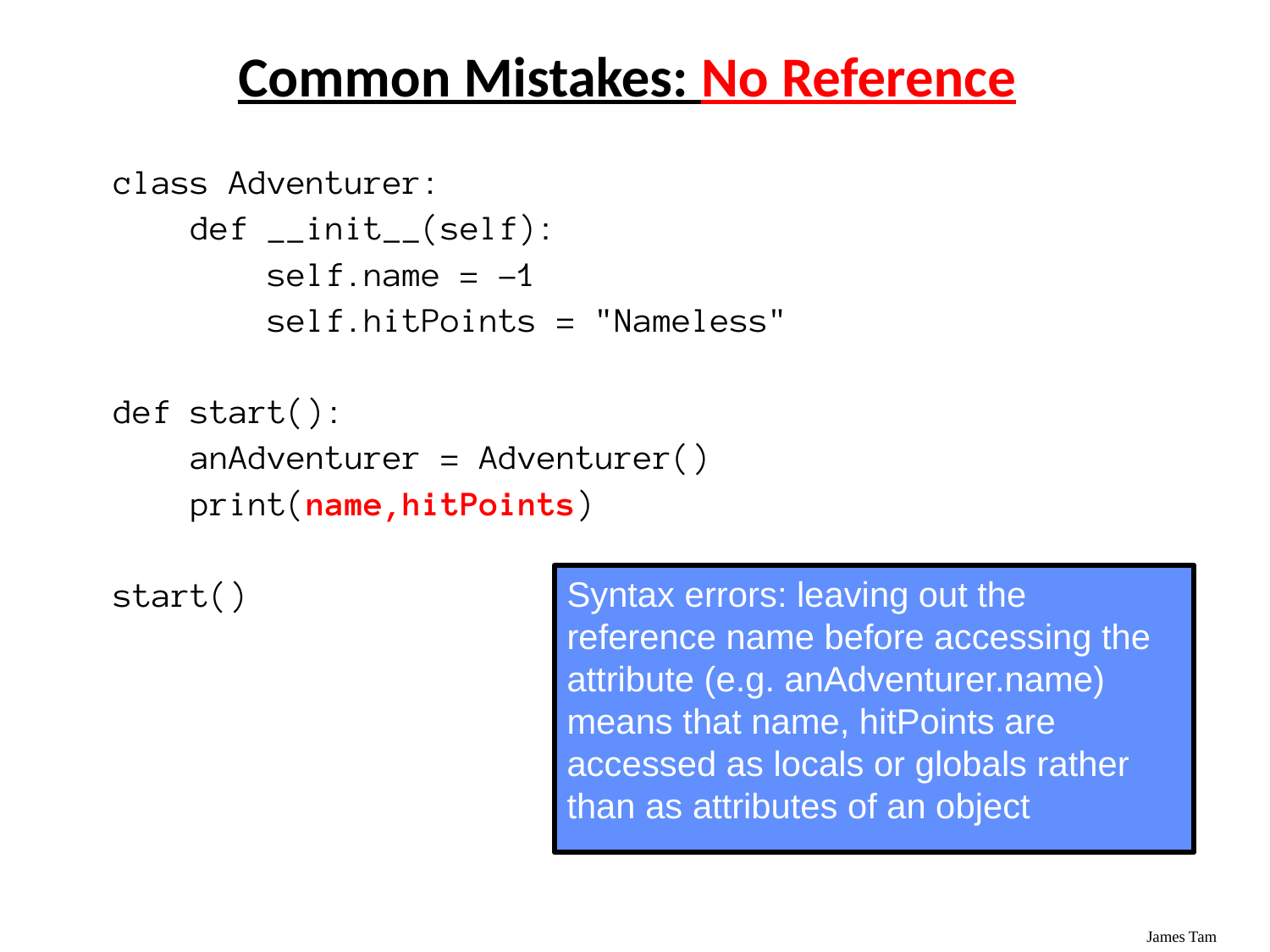

# Common Mistakes: No Reference
class Adventurer:
    def __init__(self):
        self.name = -1
        self.hitPoints = "Nameless"

def start():
    anAdventurer = Adventurer()
    print(name,hitPoints)

start()

Syntax errors: leaving out the reference name before accessing the attribute (e.g. anAdventurer.name) means that name, hitPoints are accessed as locals or globals rather than as attributes of an object